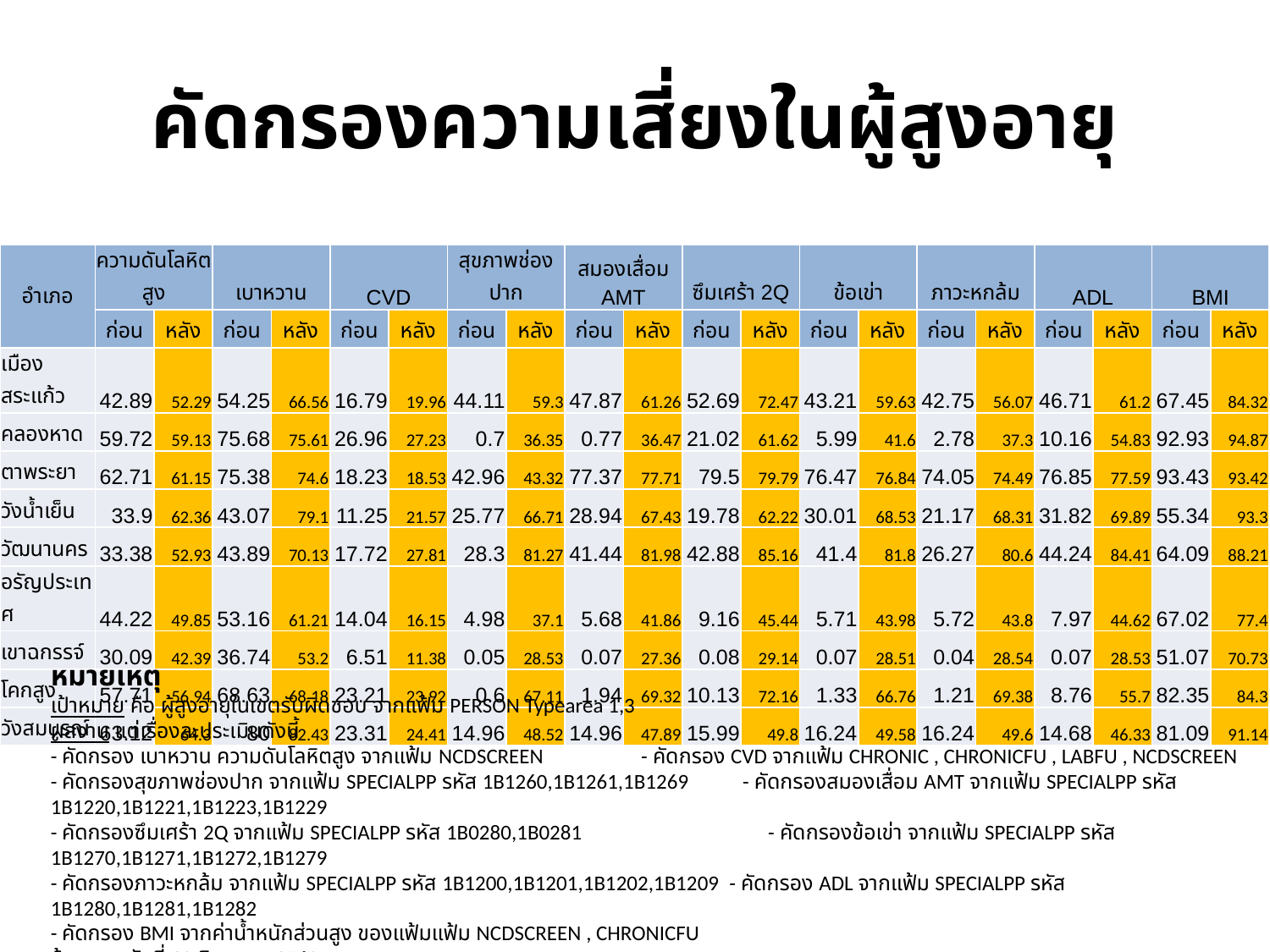

# คัดกรองความเสี่ยงในผู้สูงอายุ
| อำเภอ | ความดันโลหิตสูง |  | เบาหวาน |  | CVD |  | สุขภาพช่องปาก |  | สมองเสื่อม AMT |  | ซึมเศร้า 2Q |  | ข้อเข่า |  | ภาวะหกล้ม |  | ADL |  | BMI |  |
| --- | --- | --- | --- | --- | --- | --- | --- | --- | --- | --- | --- | --- | --- | --- | --- | --- | --- | --- | --- | --- |
|  | ก่อน | หลัง | ก่อน | หลัง | ก่อน | หลัง | ก่อน | หลัง | ก่อน | หลัง | ก่อน | หลัง | ก่อน | หลัง | ก่อน | หลัง | ก่อน | หลัง | ก่อน | หลัง |
| เมืองสระแก้ว | 42.89 | 52.29 | 54.25 | 66.56 | 16.79 | 19.96 | 44.11 | 59.3 | 47.87 | 61.26 | 52.69 | 72.47 | 43.21 | 59.63 | 42.75 | 56.07 | 46.71 | 61.2 | 67.45 | 84.32 |
| คลองหาด | 59.72 | 59.13 | 75.68 | 75.61 | 26.96 | 27.23 | 0.7 | 36.35 | 0.77 | 36.47 | 21.02 | 61.62 | 5.99 | 41.6 | 2.78 | 37.3 | 10.16 | 54.83 | 92.93 | 94.87 |
| ตาพระยา | 62.71 | 61.15 | 75.38 | 74.6 | 18.23 | 18.53 | 42.96 | 43.32 | 77.37 | 77.71 | 79.5 | 79.79 | 76.47 | 76.84 | 74.05 | 74.49 | 76.85 | 77.59 | 93.43 | 93.42 |
| วังน้ำเย็น | 33.9 | 62.36 | 43.07 | 79.1 | 11.25 | 21.57 | 25.77 | 66.71 | 28.94 | 67.43 | 19.78 | 62.22 | 30.01 | 68.53 | 21.17 | 68.31 | 31.82 | 69.89 | 55.34 | 93.3 |
| วัฒนานคร | 33.38 | 52.93 | 43.89 | 70.13 | 17.72 | 27.81 | 28.3 | 81.27 | 41.44 | 81.98 | 42.88 | 85.16 | 41.4 | 81.8 | 26.27 | 80.6 | 44.24 | 84.41 | 64.09 | 88.21 |
| อรัญประเทศ | 44.22 | 49.85 | 53.16 | 61.21 | 14.04 | 16.15 | 4.98 | 37.1 | 5.68 | 41.86 | 9.16 | 45.44 | 5.71 | 43.98 | 5.72 | 43.8 | 7.97 | 44.62 | 67.02 | 77.4 |
| เขาฉกรรจ์ | 30.09 | 42.39 | 36.74 | 53.2 | 6.51 | 11.38 | 0.05 | 28.53 | 0.07 | 27.36 | 0.08 | 29.14 | 0.07 | 28.51 | 0.04 | 28.54 | 0.07 | 28.53 | 51.07 | 70.73 |
| โคกสูง | 57.71 | 56.94 | 68.63 | 68.18 | 23.21 | 23.92 | 0.6 | 67.11 | 1.94 | 69.32 | 10.13 | 72.16 | 1.33 | 66.76 | 1.21 | 69.38 | 8.76 | 55.7 | 82.35 | 84.3 |
| วังสมบูรณ์ | 63.12 | 64.3 | 80 | 82.43 | 23.31 | 24.41 | 14.96 | 48.52 | 14.96 | 47.89 | 15.99 | 49.8 | 16.24 | 49.58 | 16.24 | 49.6 | 14.68 | 46.33 | 81.09 | 91.14 |
หมายเหตุ
เป้าหมาย คือ ผู้สูงอายุในเขตรับผิดชอบ จากแฟ้ม PERSON Typearea 1,3 
ผลงาน แต่เรื่องละประเมินดังนี้ 
- คัดกรอง เบาหวาน ความดันโลหิตสูง จากแฟ้ม NCDSCREEN 	                 - คัดกรอง CVD จากแฟ้ม CHRONIC , CHRONICFU , LABFU , NCDSCREEN 
- คัดกรองสุขภาพช่องปาก จากแฟ้ม SPECIALPP รหัส 1B1260,1B1261,1B1269           - คัดกรองสมองเสื่อม AMT จากแฟ้ม SPECIALPP รหัส 1B1220,1B1221,1B1223,1B1229 
- คัดกรองซึมเศร้า 2Q จากแฟ้ม SPECIALPP รหัส 1B0280,1B0281 	                 - คัดกรองข้อเข่า จากแฟ้ม SPECIALPP รหัส 1B1270,1B1271,1B1272,1B1279 
- คัดกรองภาวะหกล้ม จากแฟ้ม SPECIALPP รหัส 1B1200,1B1201,1B1202,1B1209  - คัดกรอง ADL จากแฟ้ม SPECIALPP รหัส 1B1280,1B1281,1B1282 
- คัดกรอง BMI จากค่าน้ำหนักส่วนสูง ของแฟ้มแฟ้ม NCDSCREEN , CHRONICFU
ข้อมูล ณ วันที่ 30 มิถุนายน 2560
ที่มา http://skw.hdc.moph.go.th